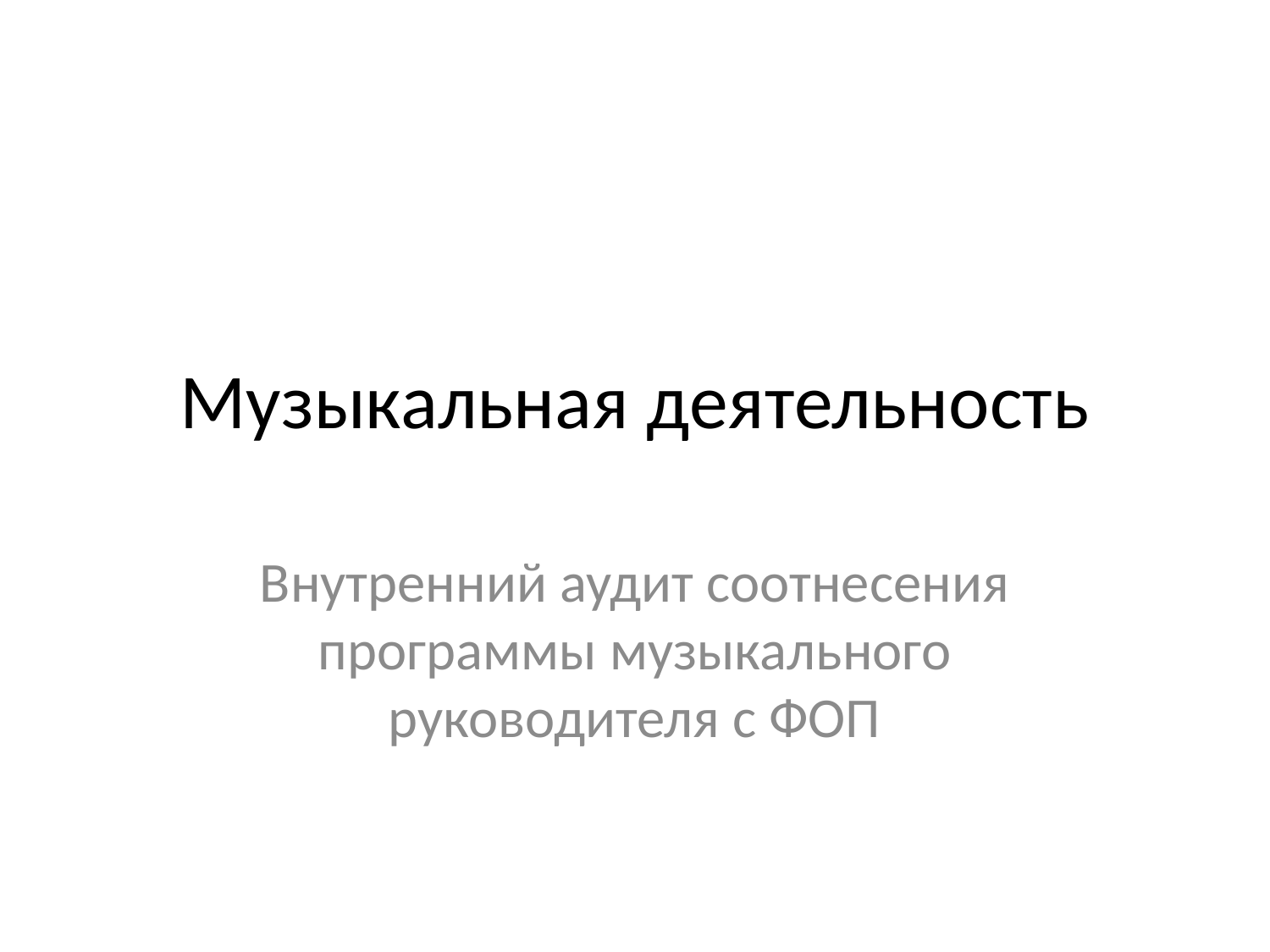

# Музыкальная деятельность
Внутренний аудит соотнесения программы музыкального руководителя с ФОП